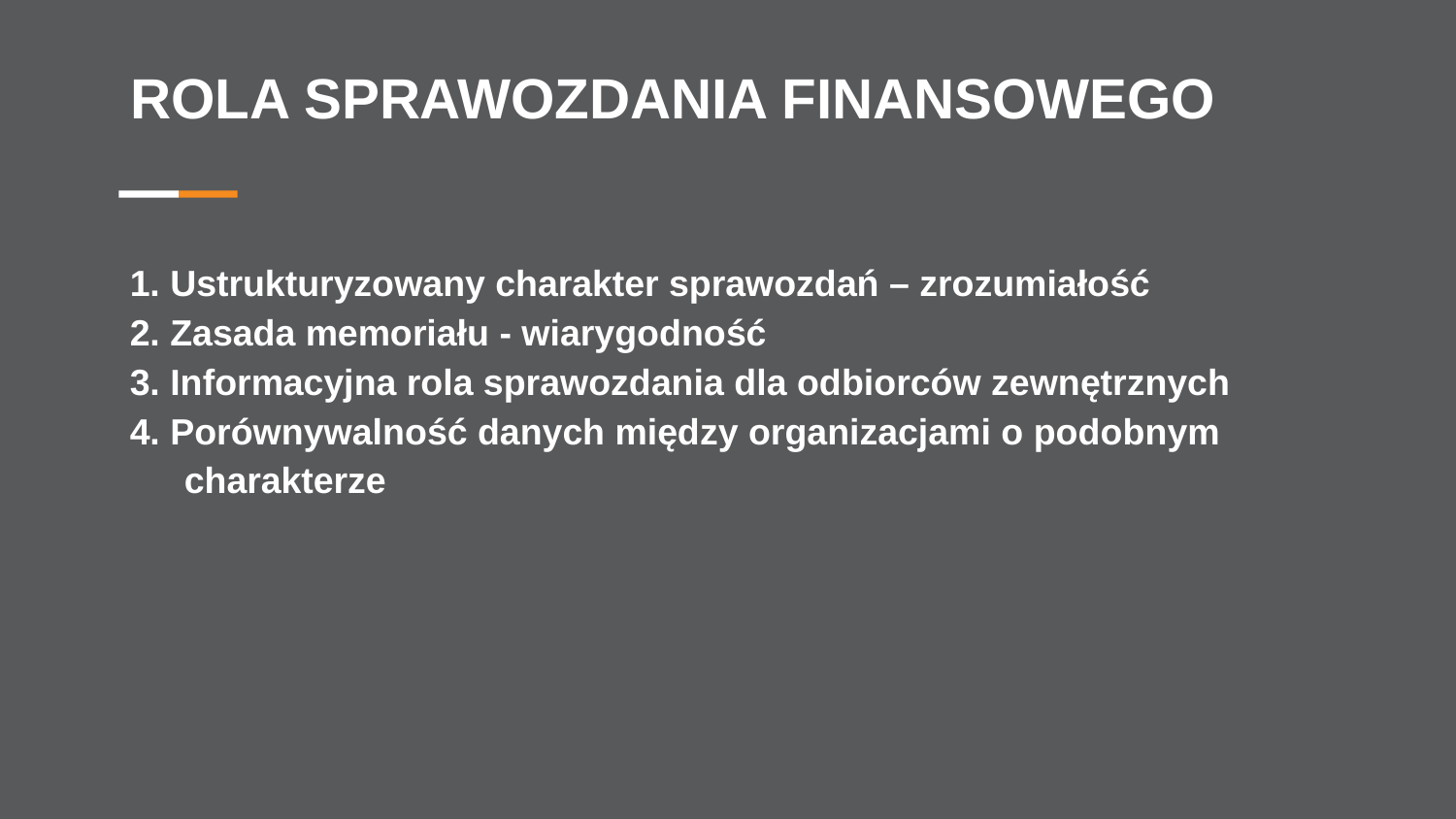

# ROLA SPRAWOZDANIA FINANSOWEGO
1. Ustrukturyzowany charakter sprawozdań – zrozumiałość
2. Zasada memoriału - wiarygodność
3. Informacyjna rola sprawozdania dla odbiorców zewnętrznych
4. Porównywalność danych między organizacjami o podobnym charakterze